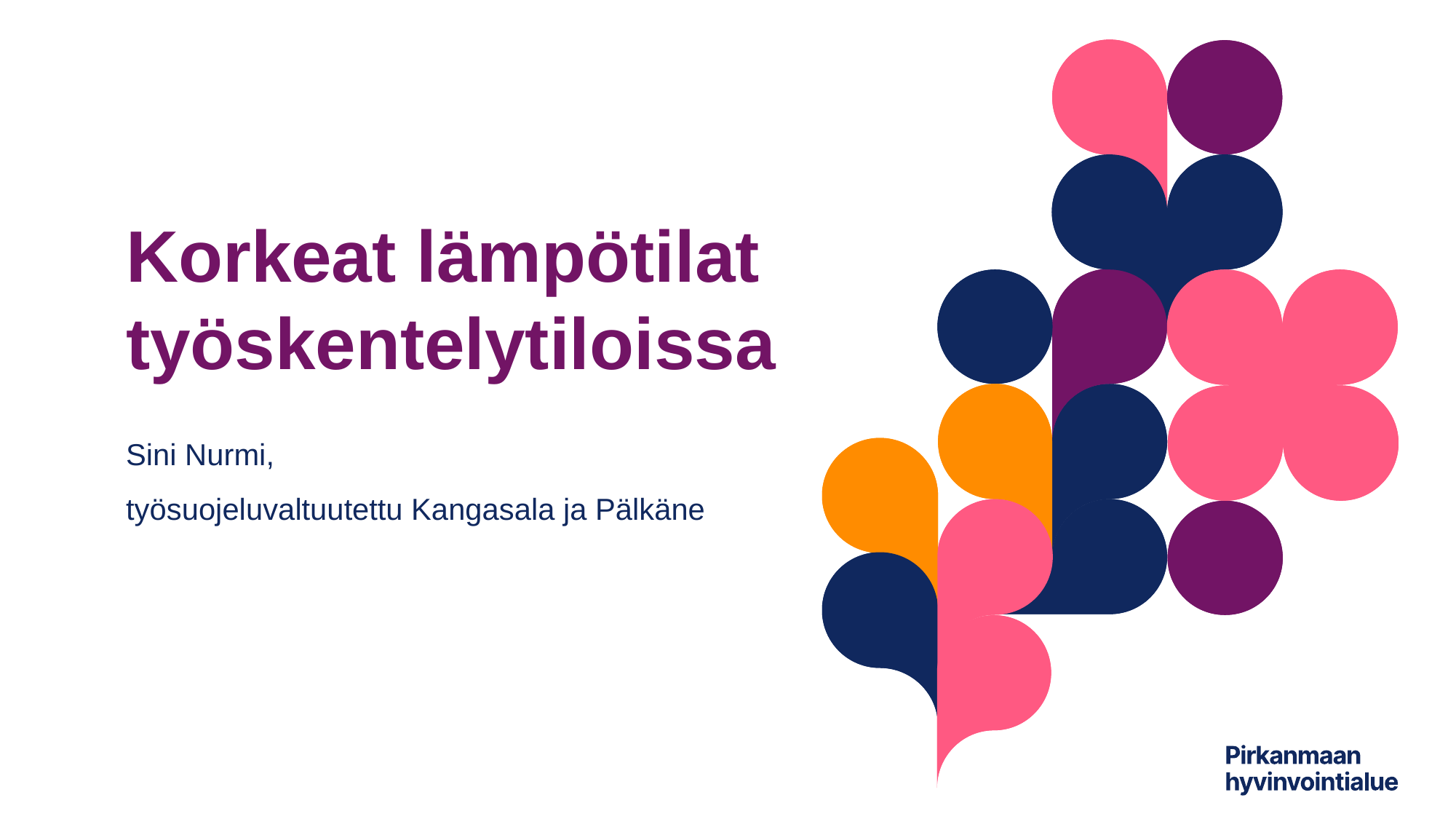

Korkeat lämpötilat työskentelytiloissa
Sini Nurmi,
työsuojeluvaltuutettu Kangasala ja Pälkäne